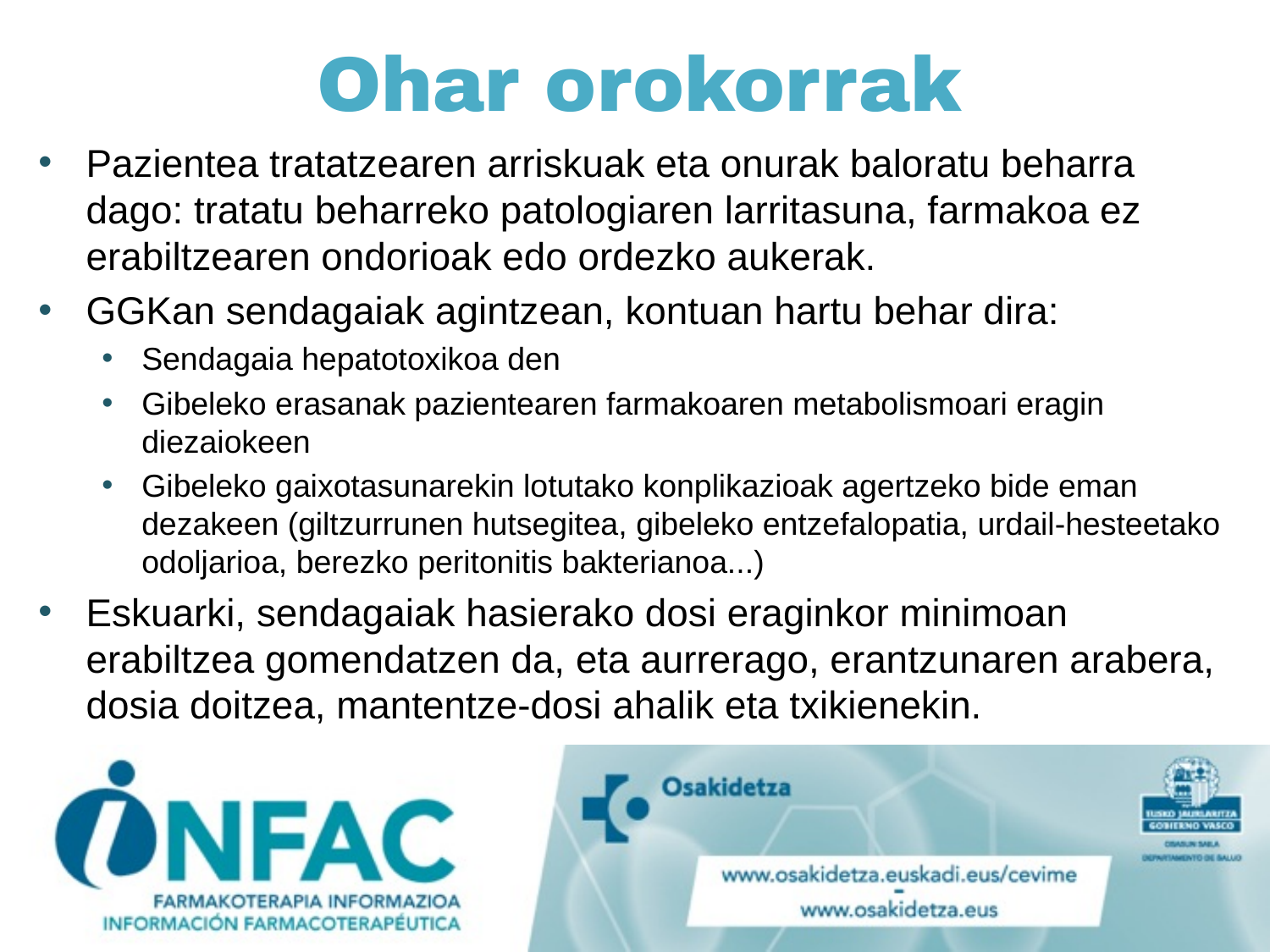

# Ohar orokorrak
Pazientea tratatzearen arriskuak eta onurak baloratu beharra dago: tratatu beharreko patologiaren larritasuna, farmakoa ez erabiltzearen ondorioak edo ordezko aukerak.
GGKan sendagaiak agintzean, kontuan hartu behar dira:
Sendagaia hepatotoxikoa den
Gibeleko erasanak pazientearen farmakoaren metabolismoari eragin diezaiokeen
Gibeleko gaixotasunarekin lotutako konplikazioak agertzeko bide eman dezakeen (giltzurrunen hutsegitea, gibeleko entzefalopatia, urdail-hesteetako odoljarioa, berezko peritonitis bakterianoa...)
Eskuarki, sendagaiak hasierako dosi eraginkor minimoan erabiltzea gomendatzen da, eta aurrerago, erantzunaren arabera, dosia doitzea, mantentze-dosi ahalik eta txikienekin.